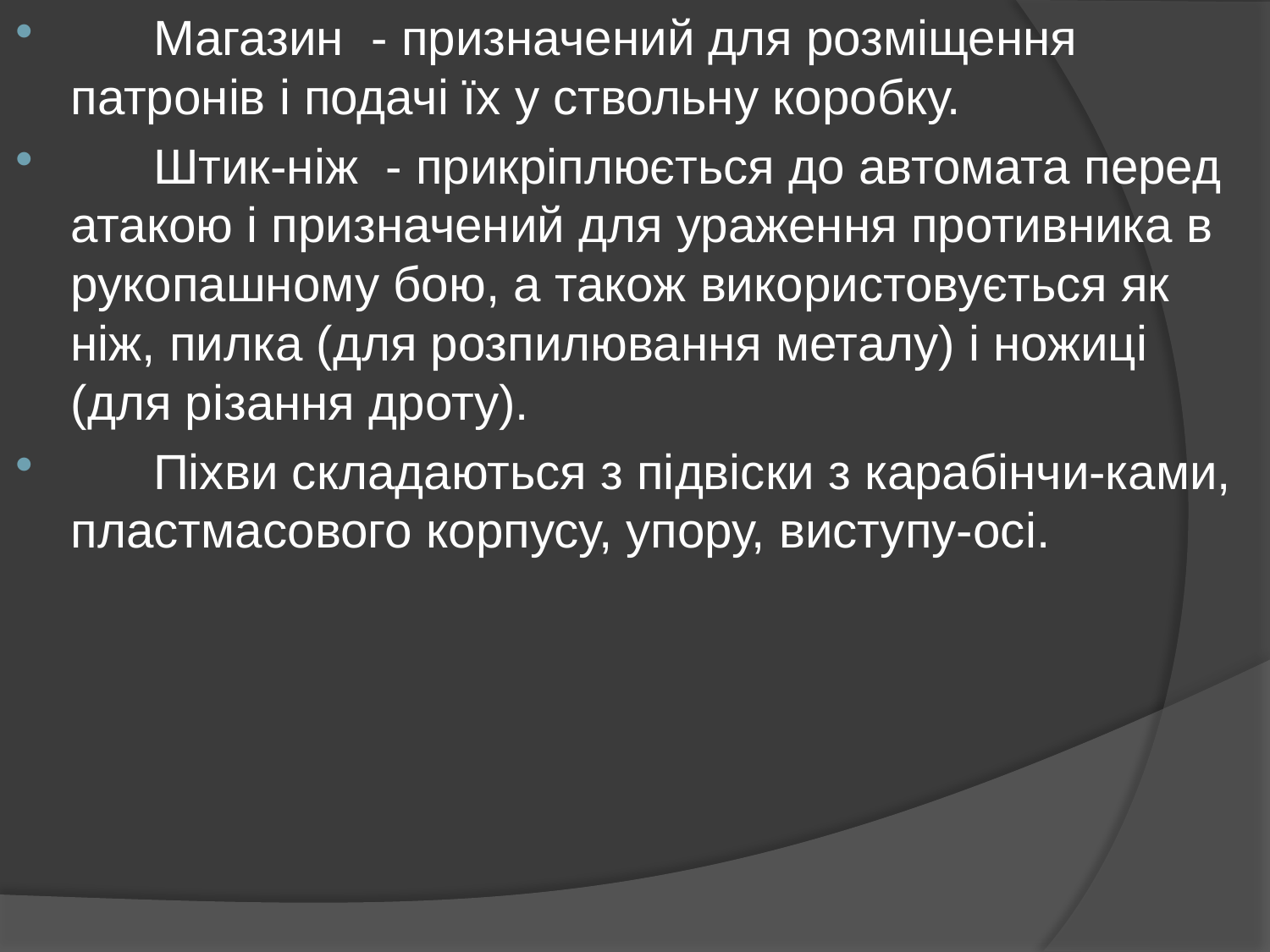

Магазин  - призначений для розміщення патронів і подачі їх у ствольну коробку.
      Штик-ніж  - прикріплюється до автомата перед атакою і призначений для ураження противника в рукопашному бою, а також використовується як ніж, пилка (для розпилювання металу) і ножиці (для різання дроту).
      Піхви складаються з підвіски з карабінчи-ками, пластмасового корпусу, упору, виступу-осі.